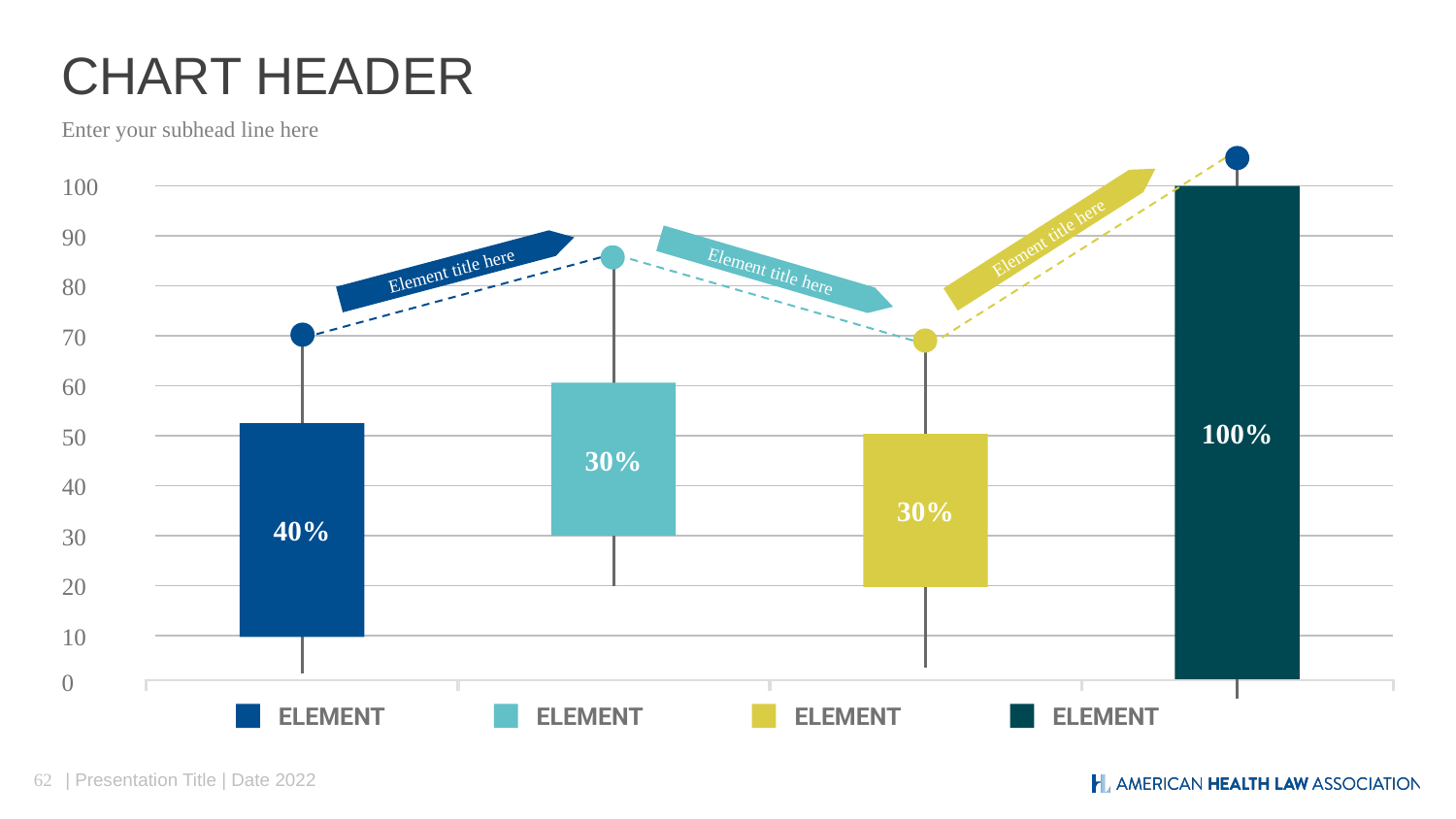

# CHART HEADER
Enter your subhead line here

100

Element title here
90

Element title here
Element title here
80
70

60

100%
50

30%
40
30%
40%
30
20
10
0

ELEMENT
ELEMENT
ELEMENT
ELEMENT